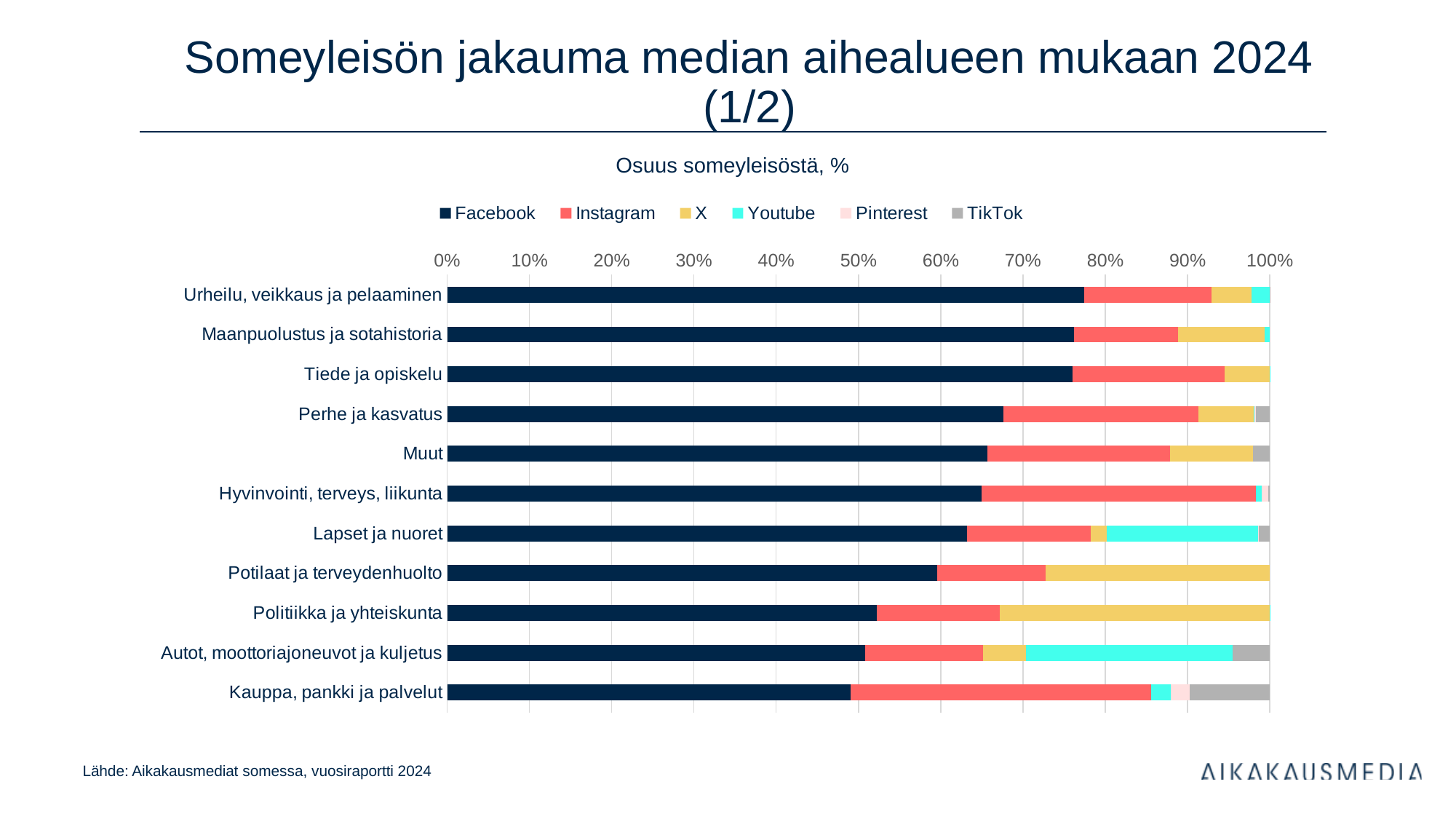

# Someyleisön jakauma median aihealueen mukaan 2024 (1/2)
Osuus someyleisöstä, %

### Chart

| Category | Facebook | Instagram | X | Youtube | Pinterest | TikTok |
|---|---|---|---|---|---|---|
| Urheilu, veikkaus ja pelaaminen | 77.42384480433806 | 15.506517231880066 | 4.8542140899798465 | 2.203824795928724 | 0.0 | 0.011599077873309072 |
| Maanpuolustus ja sotahistoria | 76.18382685120538 | 12.707914082713868 | 10.451147891083822 | 0.6571111749969198 | 0.0 | 0.0 |
| Tiede ja opiskelu | 76.01422527852219 | 18.45915288803492 | 5.508643598343755 | 0.017978235099133114 | 0.0 | 0.0 |
| Perhe ja kasvatus | 67.61656152563266 | 23.73105648611413 | 6.72358784714669 | 0.04169385831339279 | 0.18852875063447175 | 1.698571532158654 |
| Muut | 65.0 | 22.0 | 10.0 | 0.0 | 0.0 | 2.0 |
| Hyvinvointi, terveys, liikunta | 64.95098943536387 | 33.34809184715099 | 0.0 | 0.7416153193373427 | 0.78712073694179 | 0.17218266120601655 |
| Lapset ja nuoret | 63.220372355553614 | 15.03511343499092 | 1.9252226038635718 | 18.442757443829443 | 0.003500404734297403 | 1.3730337570281563 |
| Potilaat ja terveydenhuolto | 59.58469406617783 | 13.131431388255592 | 27.28387454556658 | 0.0 | 0.0 | 0.0 |
| Politiikka ja yhteiskunta | 52.26601121268193 | 14.942417630975724 | 32.75428760805325 | 0.0372835482890994 | 0.0 | 0.0 |
| Autot, moottoriajoneuvot ja kuljetus | 50.81083516021502 | 14.313868284332862 | 5.268551608156401 | 25.07169884981531 | 0.0 | 4.5350460974804045 |
| Kauppa, pankki ja palvelut | 49.03198653198653 | 36.573232323232325 | 0.0 | 2.385942760942761 | 2.2314814814814814 | 9.777356902356903 |